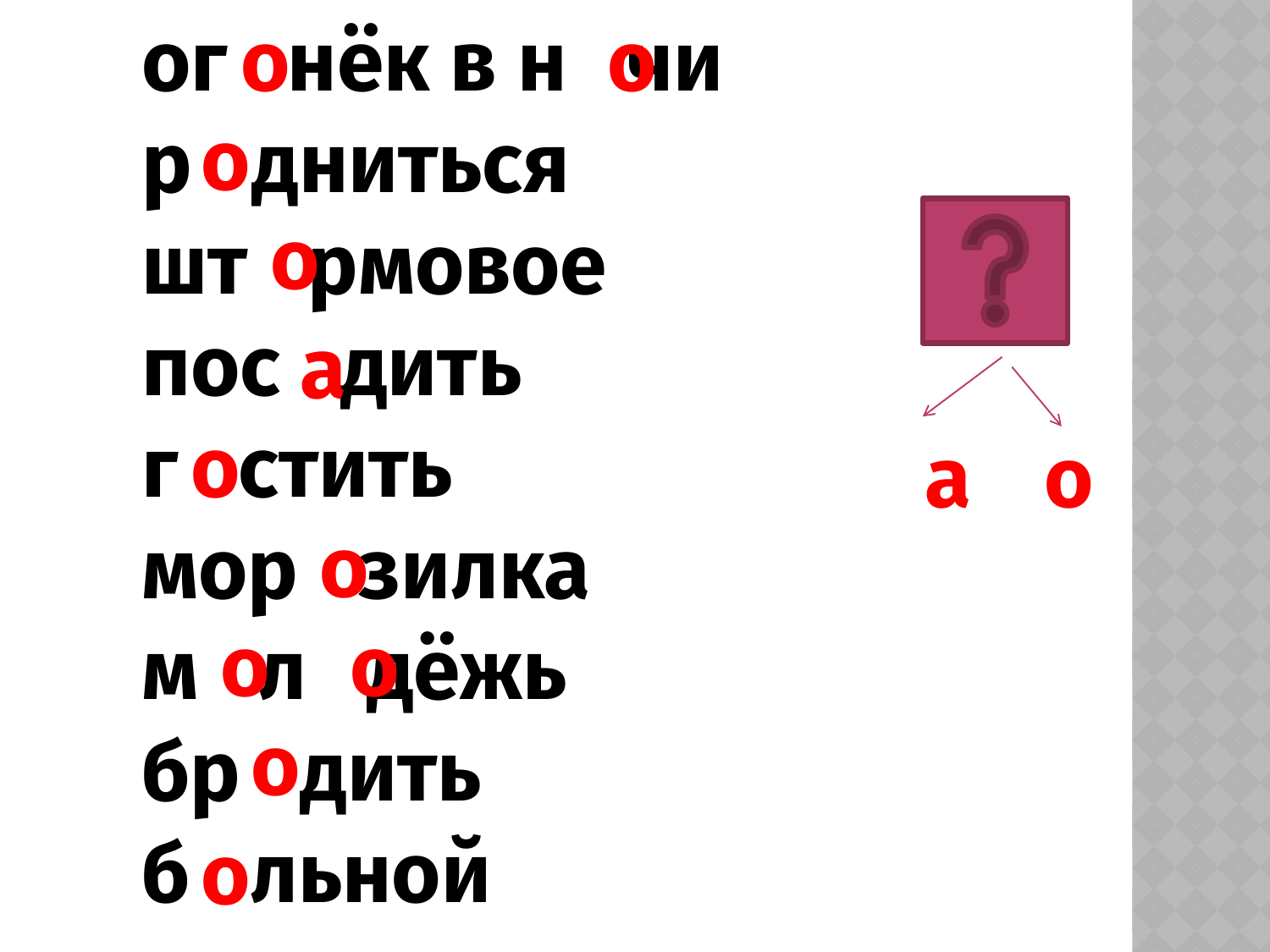

ог   нёк в н   чи
р   дниться
шт   рмовое
пос   дить
г   стить
мор   зилка
м   л   дёжь
бр   дить
б   льной

о
о
о
о

а
о
а
о
о
о
о
о
о